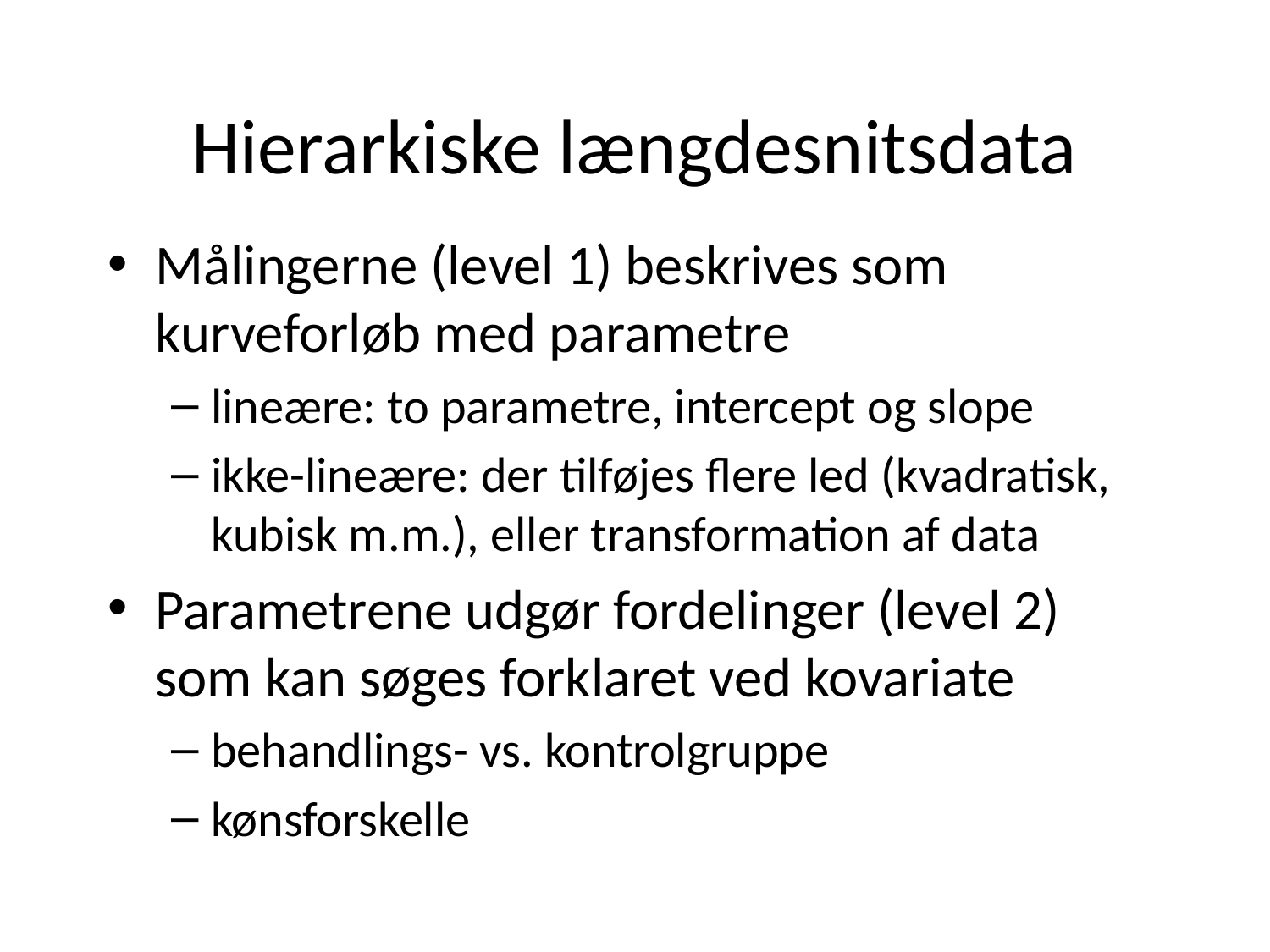

# Hierarkiske længdesnitsdata
Målingerne (level 1) beskrives som kurveforløb med parametre
lineære: to parametre, intercept og slope
ikke-lineære: der tilføjes flere led (kvadratisk, kubisk m.m.), eller transformation af data
Parametrene udgør fordelinger (level 2) som kan søges forklaret ved kovariate
behandlings- vs. kontrolgruppe
kønsforskelle